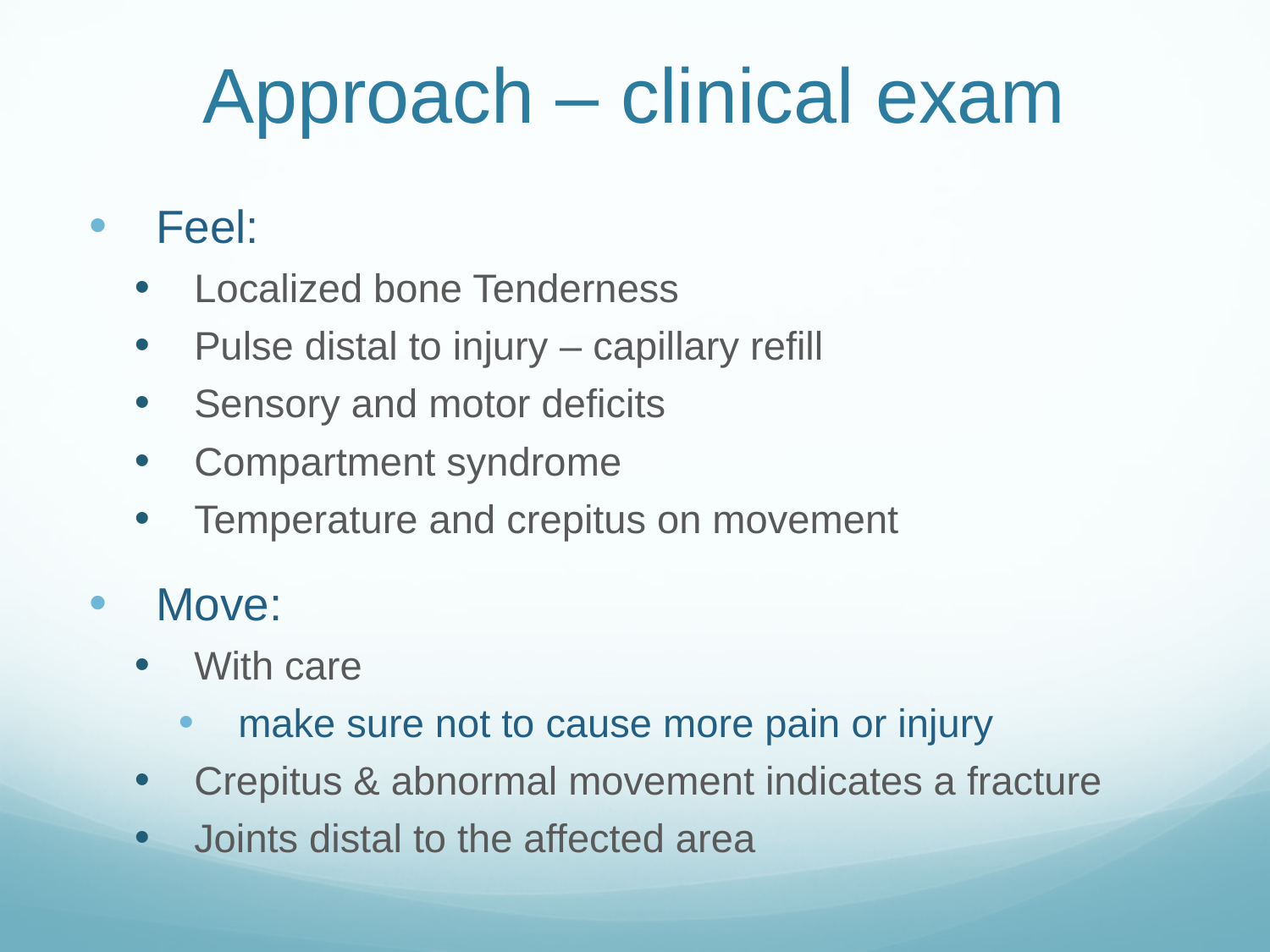

# Approach – clinical exam
Feel:
Localized bone Tenderness
Pulse distal to injury – capillary refill
Sensory and motor deficits
Compartment syndrome
Temperature and crepitus on movement
Move:
With care
make sure not to cause more pain or injury
Crepitus & abnormal movement indicates a fracture
Joints distal to the affected area